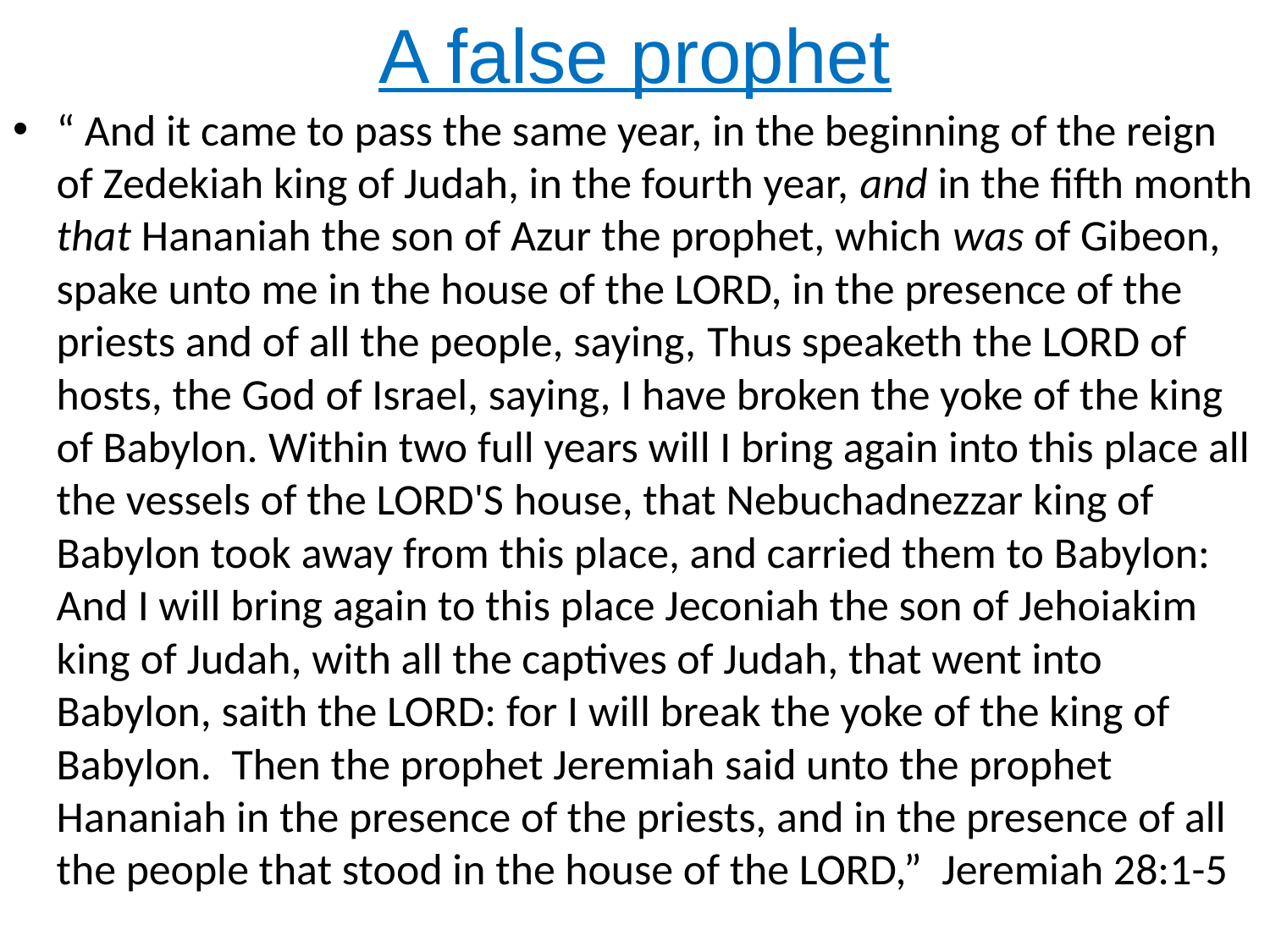

# A false prophet
“ And it came to pass the same year, in the beginning of the reign of Zedekiah king of Judah, in the fourth year, and in the fifth month that Hananiah the son of Azur the prophet, which was of Gibeon, spake unto me in the house of the LORD, in the presence of the priests and of all the people, saying, Thus speaketh the LORD of hosts, the God of Israel, saying, I have broken the yoke of the king of Babylon. Within two full years will I bring again into this place all the vessels of the LORD'S house, that Nebuchadnezzar king of Babylon took away from this place, and carried them to Babylon: And I will bring again to this place Jeconiah the son of Jehoiakim king of Judah, with all the captives of Judah, that went into Babylon, saith the LORD: for I will break the yoke of the king of Babylon.  Then the prophet Jeremiah said unto the prophet Hananiah in the presence of the priests, and in the presence of all the people that stood in the house of the LORD,”  Jeremiah 28:1-5